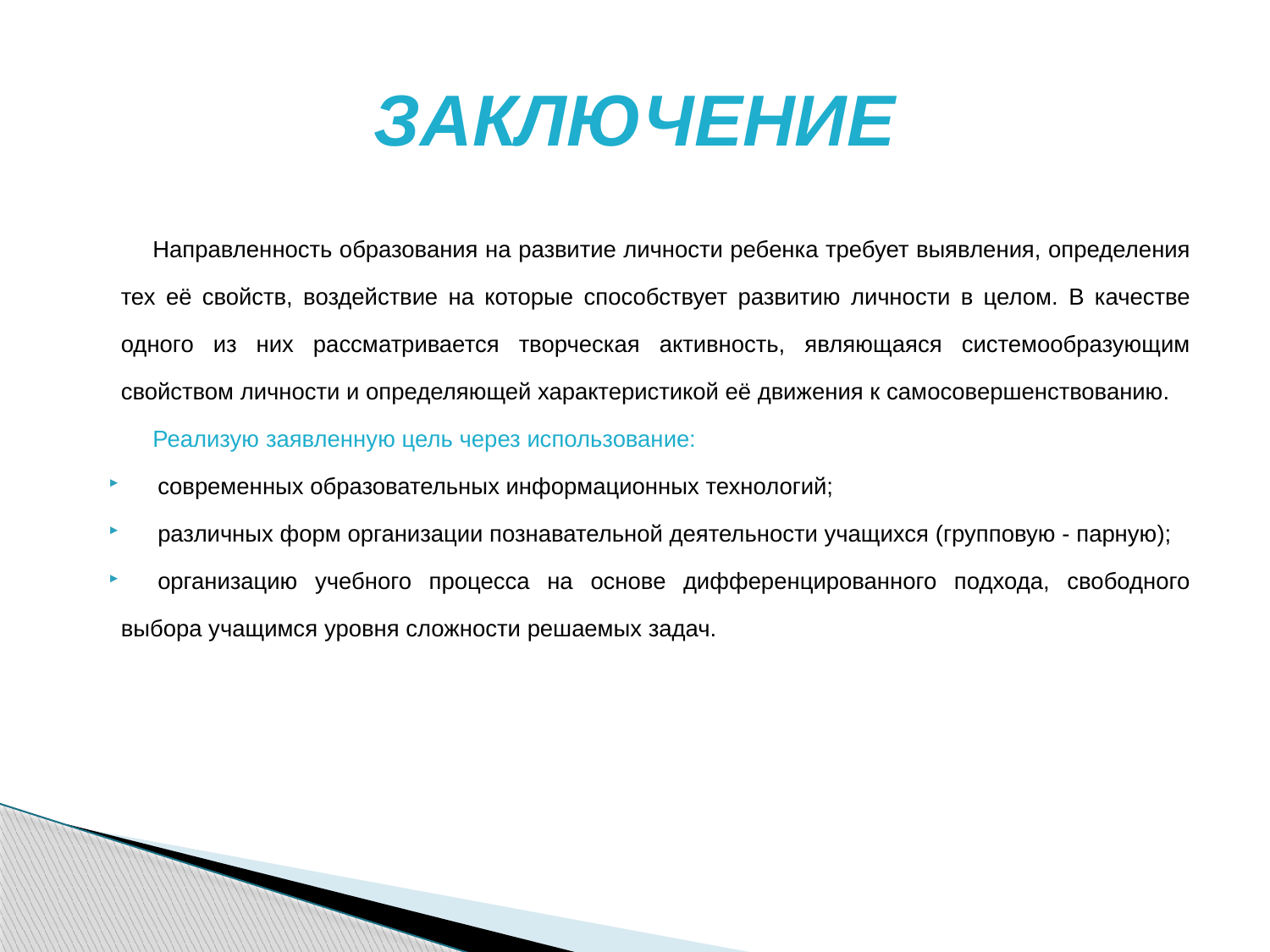

# ЗАКЛЮЧЕНИЕ
Направленность образования на развитие личности ребенка требует выявления, определения тех её свойств, воздействие на которые способствует развитию личности в целом. В качестве одного из них рассматривается творческая активность, являющаяся системообразующим свойством личности и определяющей характеристикой её движения к самосовершенствованию.
Реализую заявленную цель через использование:
современных образовательных информационных технологий;
различных форм организации познавательной деятельности учащихся (групповую - парную);
организацию учебного процесса на основе дифференцированного подхода, свободного выбора учащимся уровня сложности решаемых задач.